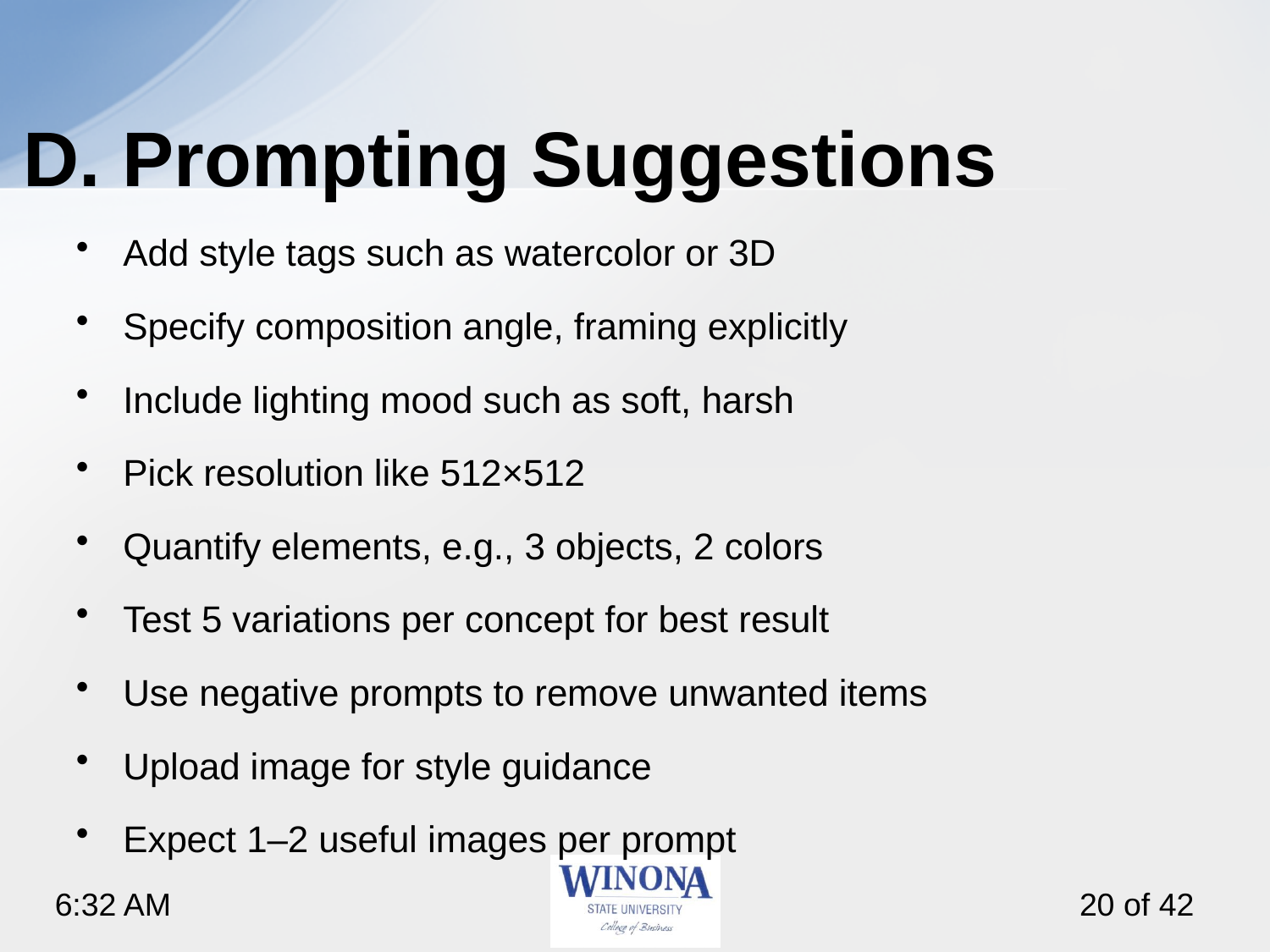

# D. Prompting Suggestions
Add style tags such as watercolor or 3D
Specify composition angle, framing explicitly
Include lighting mood such as soft, harsh
Pick resolution like 512×512
Quantify elements, e.g., 3 objects, 2 colors
Test 5 variations per concept for best result
Use negative prompts to remove unwanted items
Upload image for style guidance
Expect 1–2 useful images per prompt